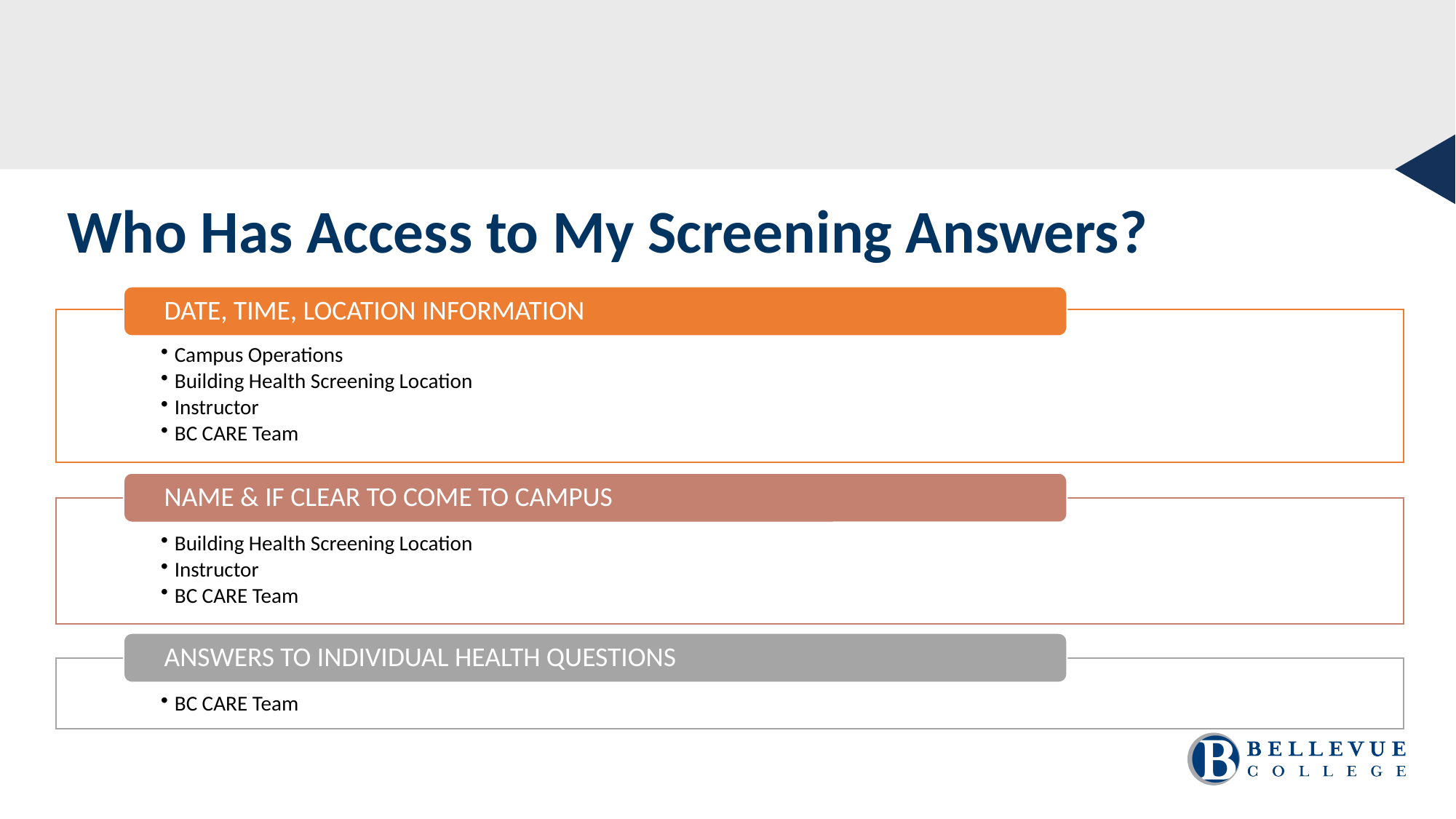

Who Has Access to My Screening Answers?
Campus Operations
Building Health Screening Location
Instructor
BC CARE Team
DATE, TIME, LOCATION INFORMATION
Building Health Screening Location
Instructor
BC CARE Team
NAME & IF CLEAR TO COME TO CAMPUS
BC CARE Team
ANSWERS TO INDIVIDUAL HEALTH QUESTIONS